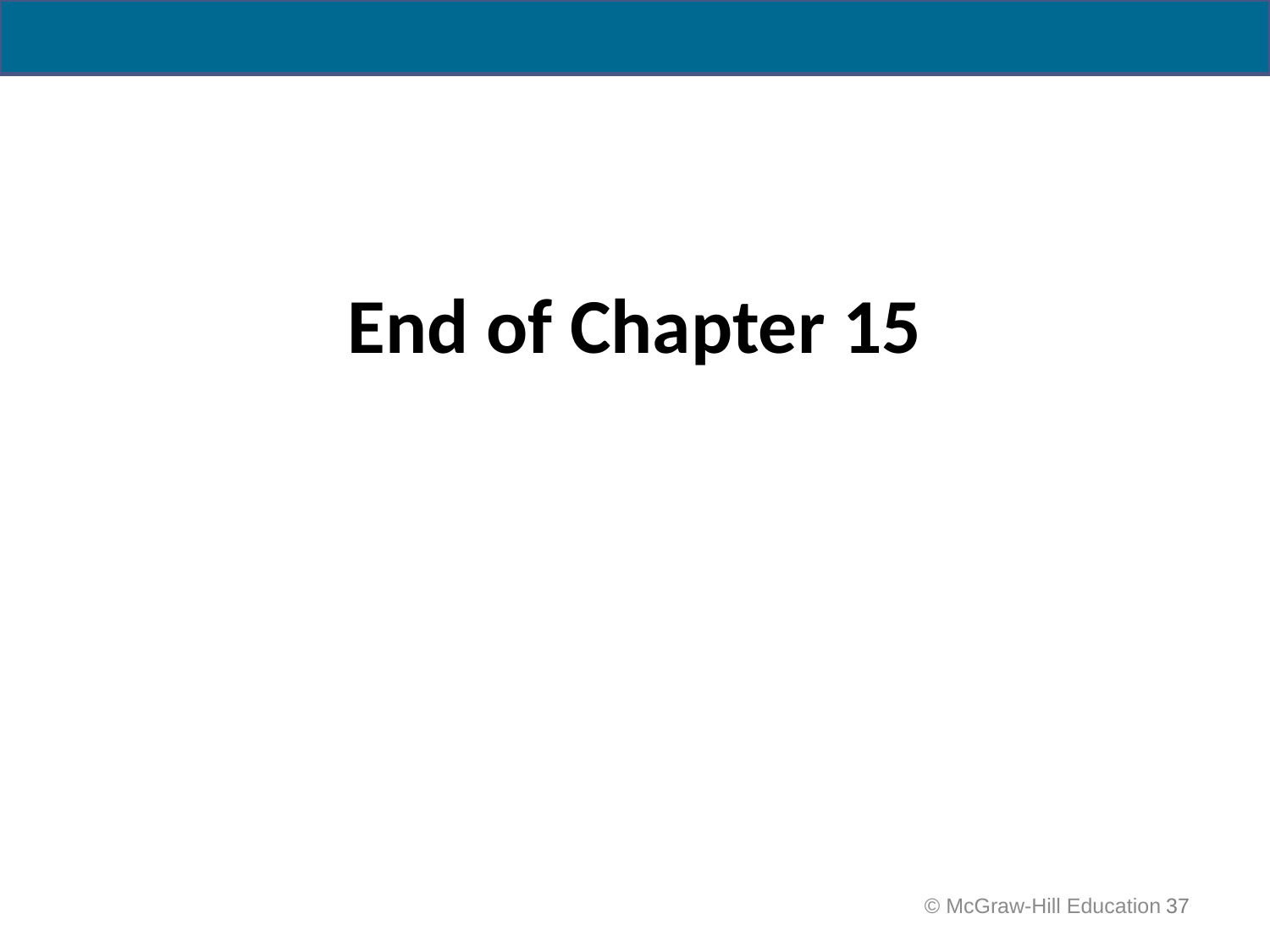

# End of Chapter 15
 © McGraw-Hill Education
37